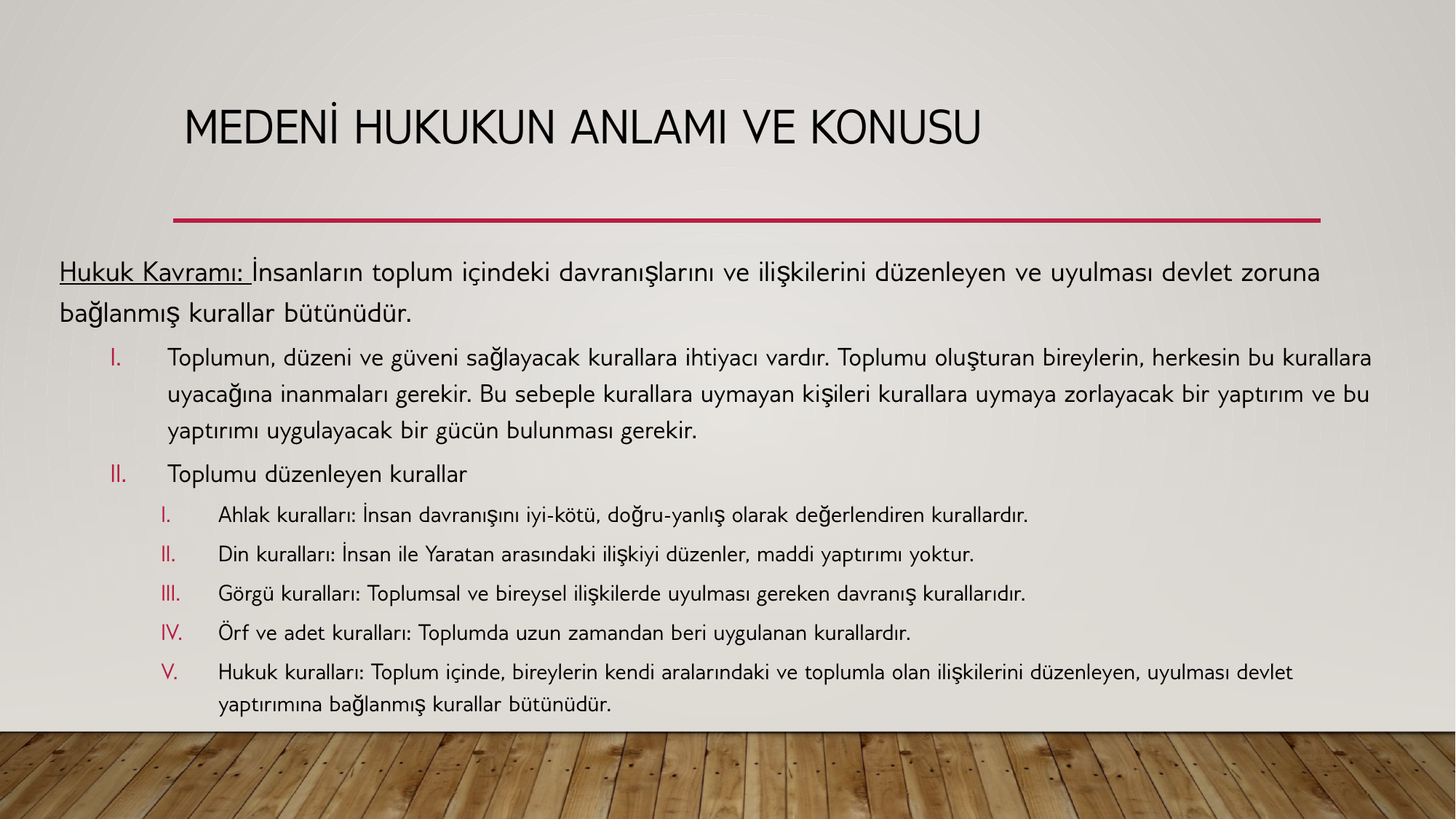

# Medeni hukukun anlamı ve konusu
Hukuk Kavramı: İnsanların toplum içindeki davranışlarını ve ilişkilerini düzenleyen ve uyulması devlet zoruna bağlanmış kurallar bütünüdür.
Toplumun, düzeni ve güveni sağlayacak kurallara ihtiyacı vardır. Toplumu oluşturan bireylerin, herkesin bu kurallara uyacağına inanmaları gerekir. Bu sebeple kurallara uymayan kişileri kurallara uymaya zorlayacak bir yaptırım ve bu yaptırımı uygulayacak bir gücün bulunması gerekir.
Toplumu düzenleyen kurallar
Ahlak kuralları: İnsan davranışını iyi-kötü, doğru-yanlış olarak değerlendiren kurallardır.
Din kuralları: İnsan ile Yaratan arasındaki ilişkiyi düzenler, maddi yaptırımı yoktur.
Görgü kuralları: Toplumsal ve bireysel ilişkilerde uyulması gereken davranış kurallarıdır.
Örf ve adet kuralları: Toplumda uzun zamandan beri uygulanan kurallardır.
Hukuk kuralları: Toplum içinde, bireylerin kendi aralarındaki ve toplumla olan ilişkilerini düzenleyen, uyulması devlet yaptırımına bağlanmış kurallar bütünüdür.